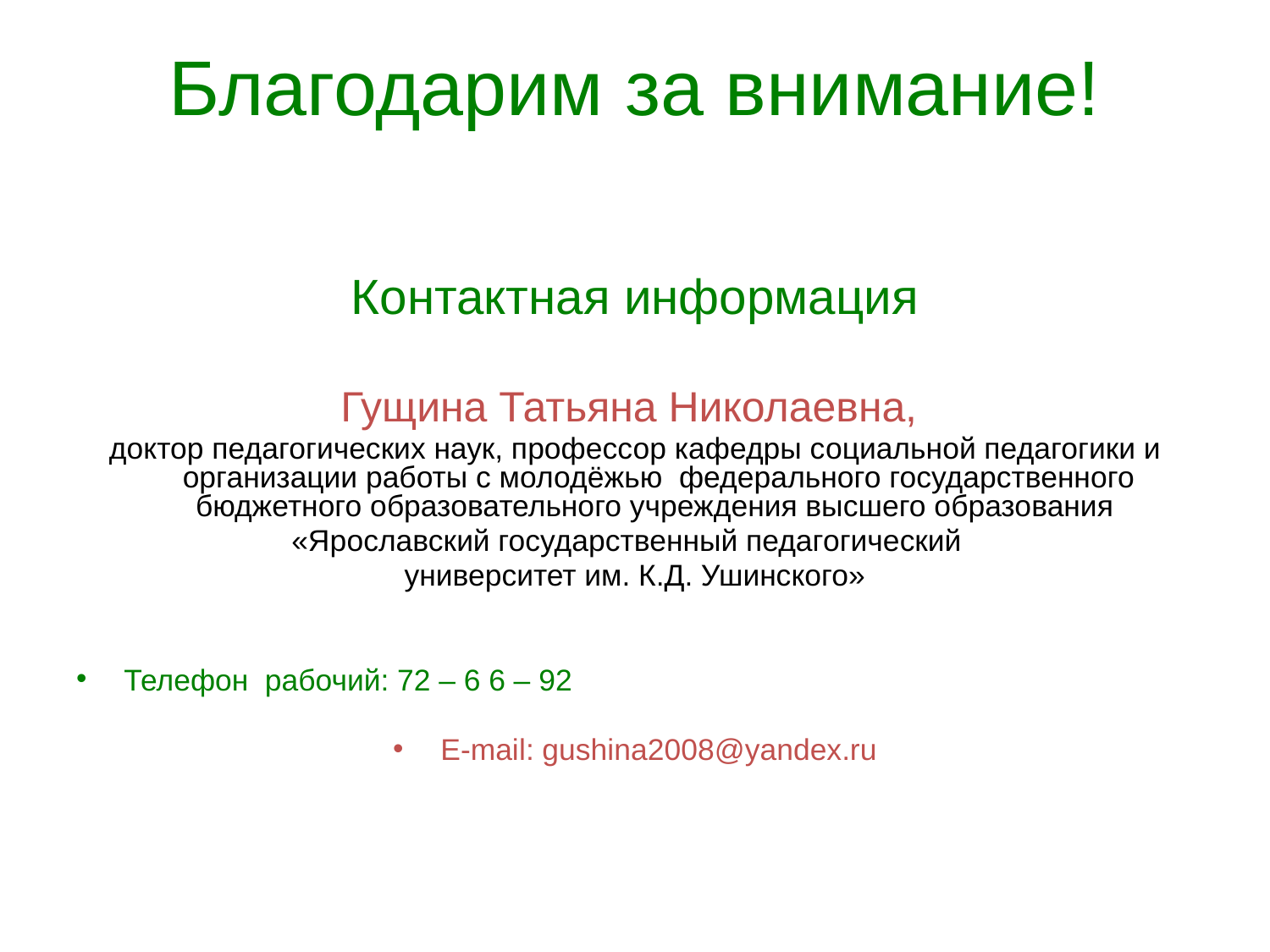

# Благодарим за внимание!

Контактная информация

Гущина Татьяна Николаевна,
доктор педагогических наук, профессор кафедры социальной педагогики и организации работы с молодёжью  федерального государственного бюджетного образовательного учреждения высшего образования
«Ярославский государственный педагогический
университет им. К.Д. Ушинского»

Телефон  рабочий: 72 – 6 6 – 92

E-mail: gushina2008@yandex.ru